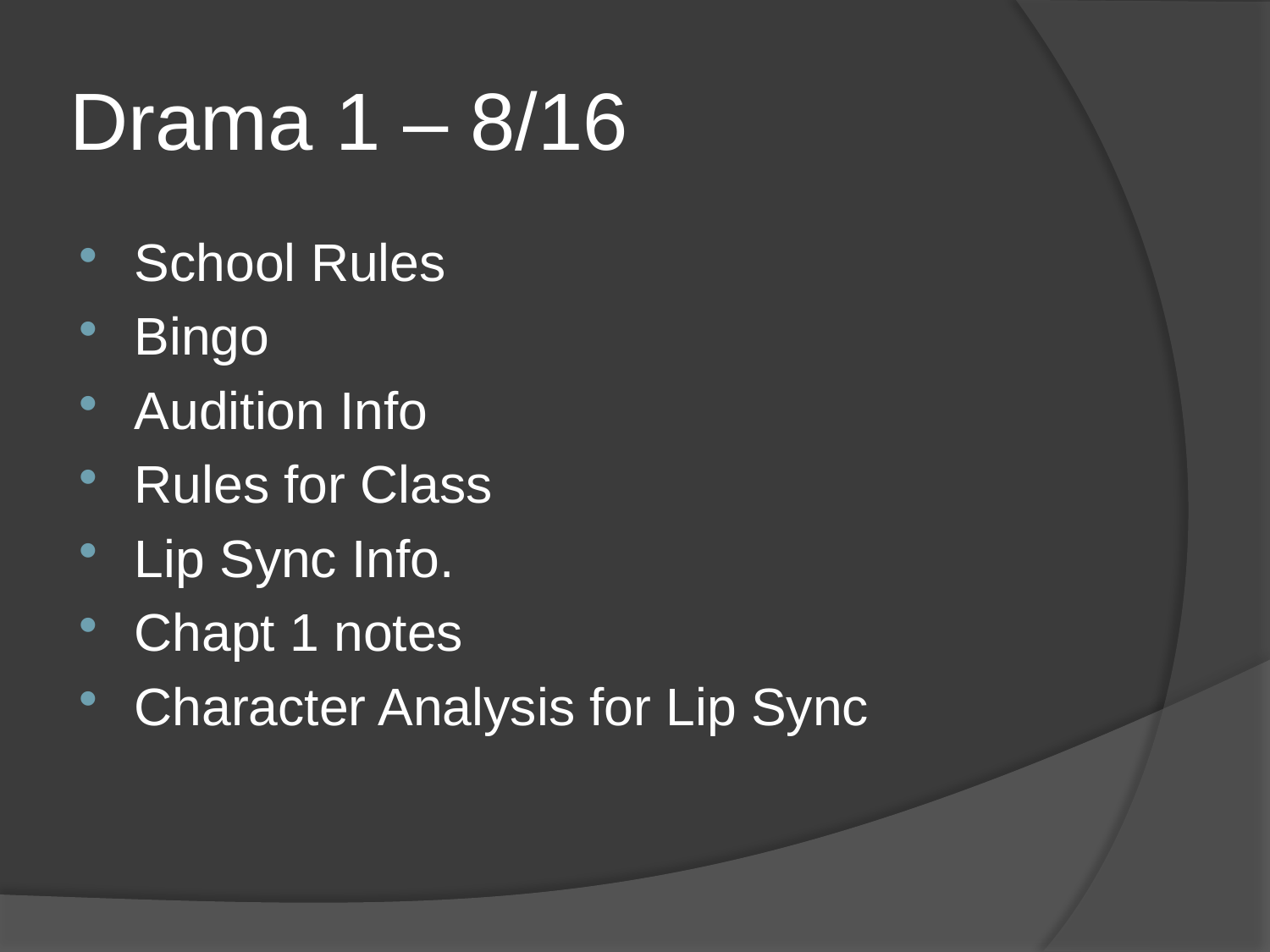

# Drama 1 – 8/16
School Rules
Bingo
Audition Info
Rules for Class
Lip Sync Info.
Chapt 1 notes
Character Analysis for Lip Sync